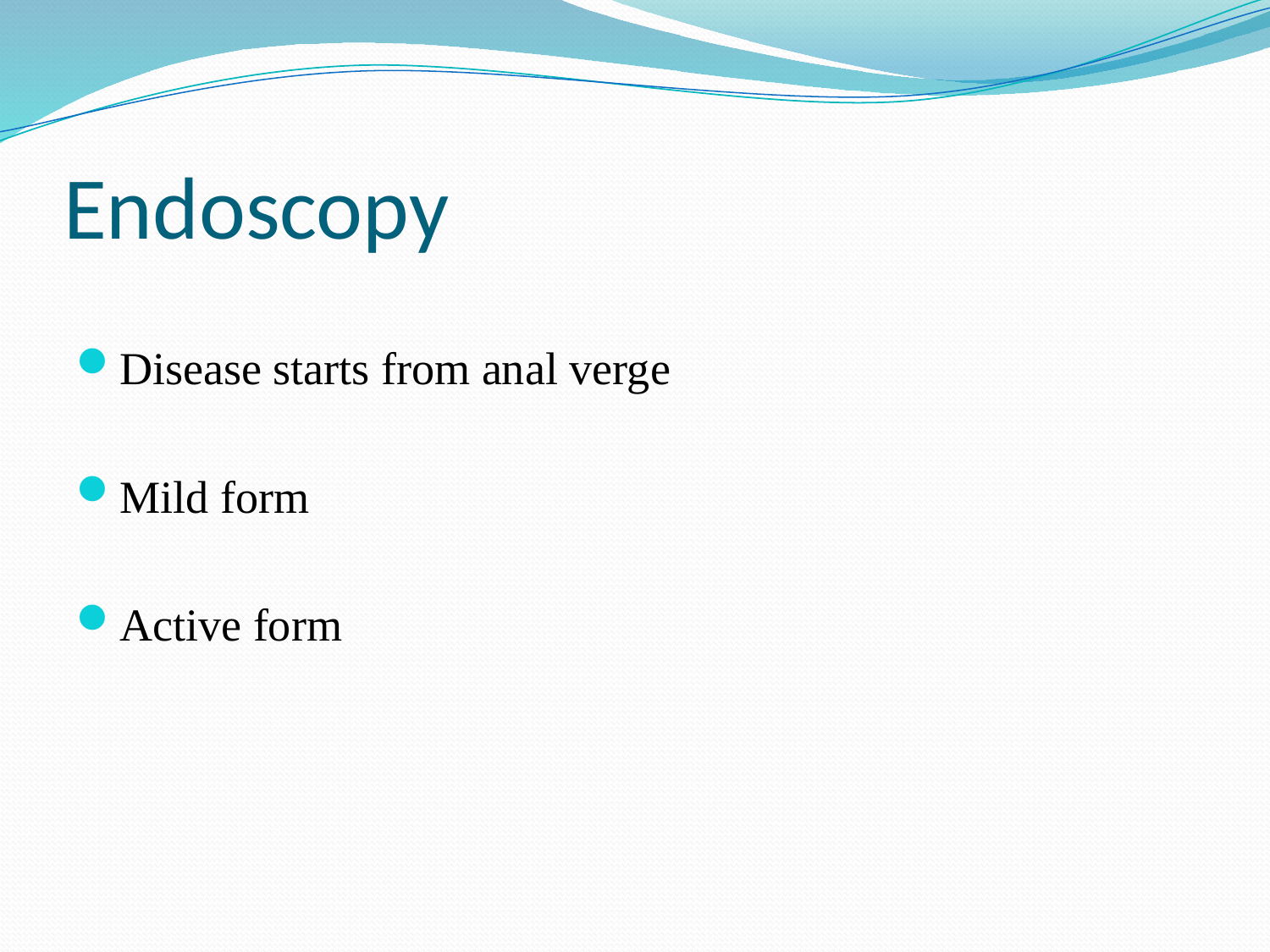

# Endoscopy

Disease starts from anal verge

Mild form

Active form